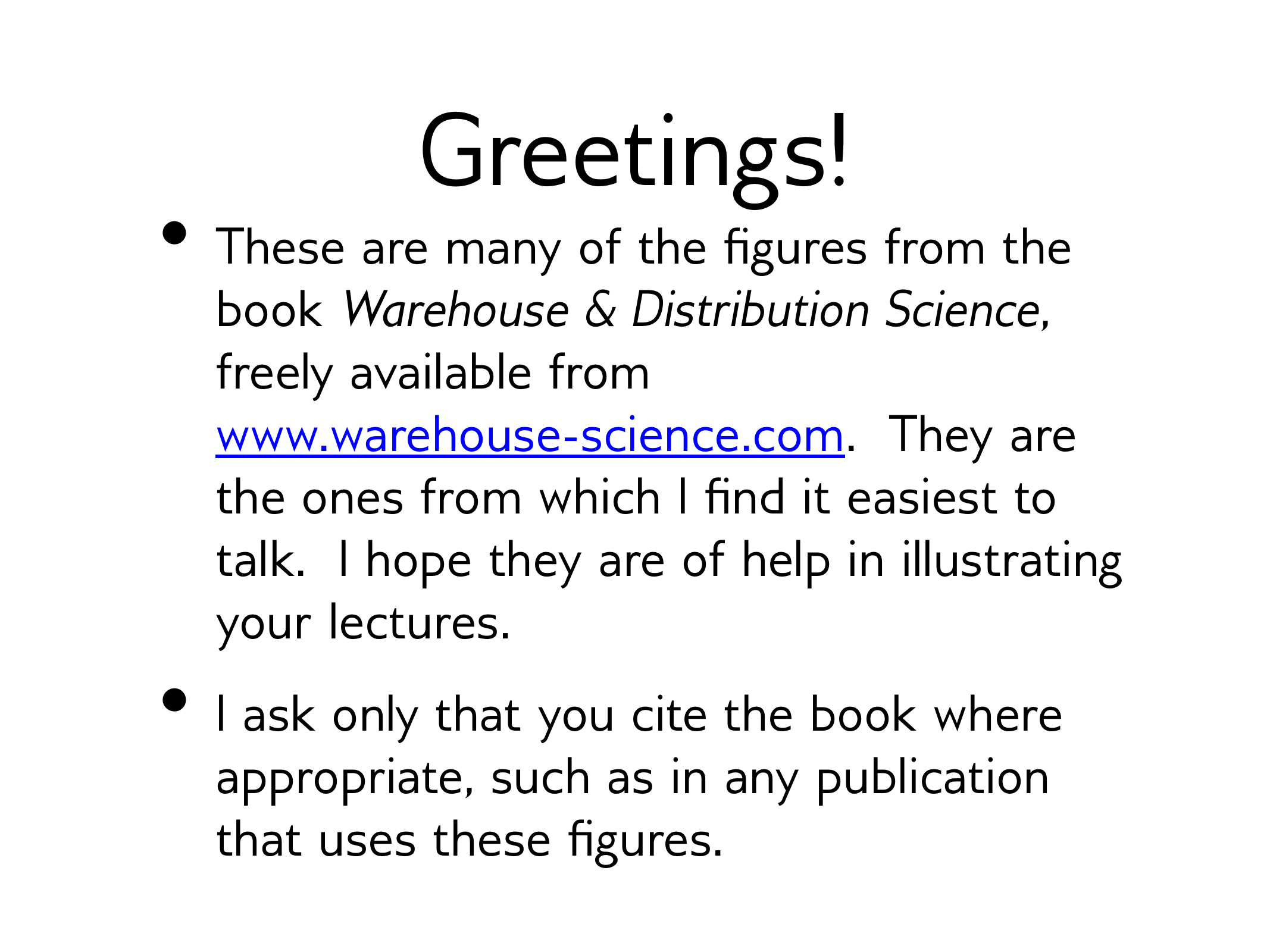

# Greetings!
These are many of the figures from the book Warehouse & Distribution Science, freely available from www.warehouse-science.com.  They are the ones from which I find it easiest to talk.  I hope they are of help in illustrating your lectures.
I ask only that you cite the book where appropriate, such as in any publication that uses these figures.